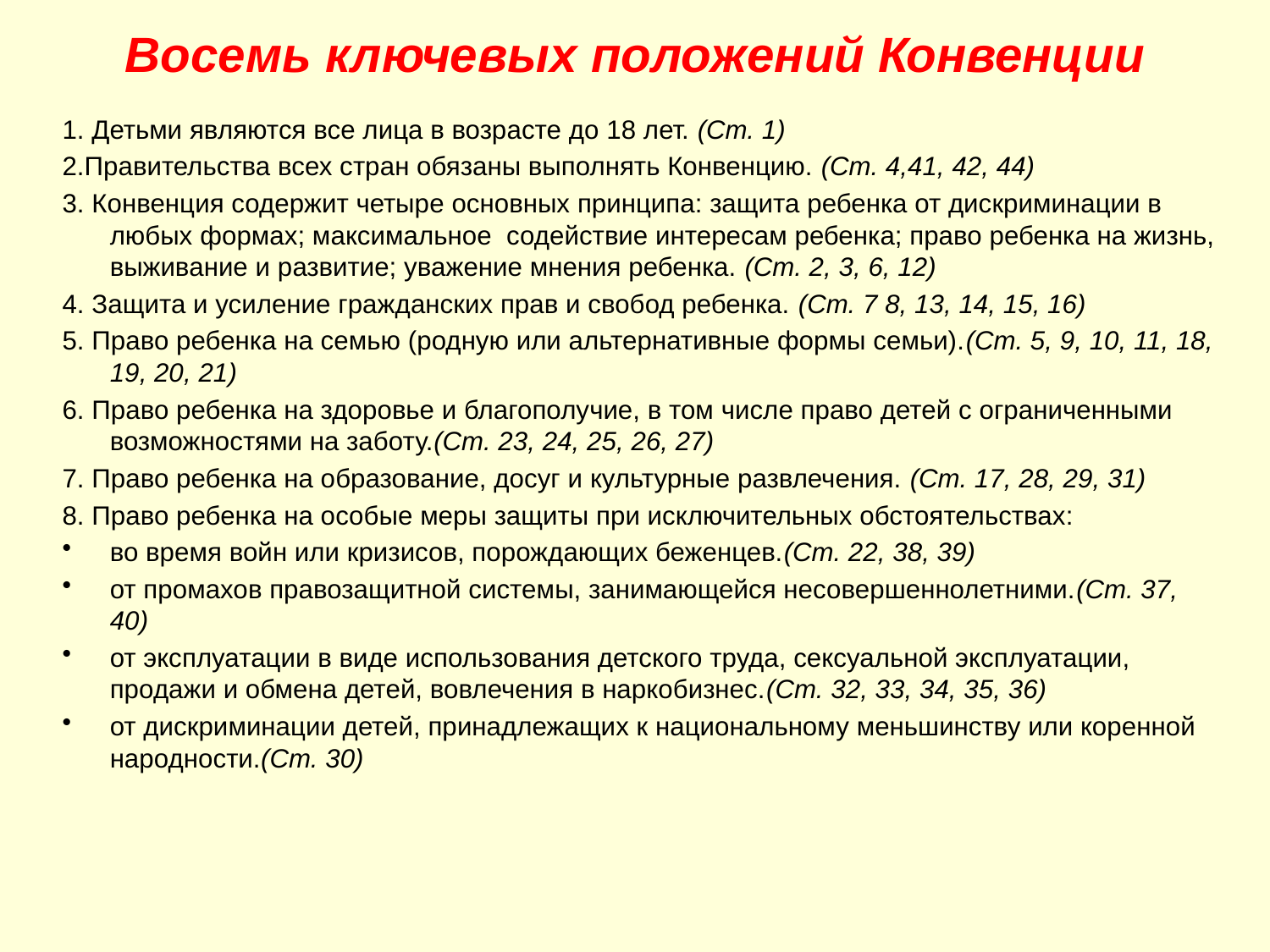

# Восемь ключевых положений Конвенции
1. Детьми являются все лица в возрасте до 18 лет. (Ст. 1)
2.Правительства всех стран обязаны выполнять Конвенцию. (Ст. 4,41, 42, 44)
3. Конвенция содержит четыре основных принципа: защита ребенка от дискриминации в любых формах; максимальное  содействие интересам ребенка; право ребенка на жизнь, выживание и развитие; уважение мнения ребенка. (Ст. 2, 3, 6, 12)
4. Защита и усиление гражданских прав и свобод ребенка. (Ст. 7 8, 13, 14, 15, 16)
5. Право ребенка на семью (родную или альтернативные формы семьи).(Ст. 5, 9, 10, 11, 18, 19, 20, 21)
6. Право ребенка на здоровье и благополучие, в том числе право детей с ограниченными возможностями на заботу.(Ст. 23, 24, 25, 26, 27)
7. Право ребенка на образование, досуг и культурные развлечения. (Ст. 17, 28, 29, 31)
8. Право ребенка на особые меры защиты при исключительных обстоятельствах:
во время войн или кризисов, порождающих беженцев.(Ст. 22, 38, 39)
от промахов правозащитной системы, занимающейся несовершеннолетними.(Ст. 37, 40)
от эксплуатации в виде использования детского труда, сексуальной эксплуатации, продажи и обмена детей, вовлечения в наркобизнес.(Ст. 32, 33, 34, 35, 36)
от дискриминации детей, принадлежащих к национальному меньшинству или коренной народности.(Ст. 30)